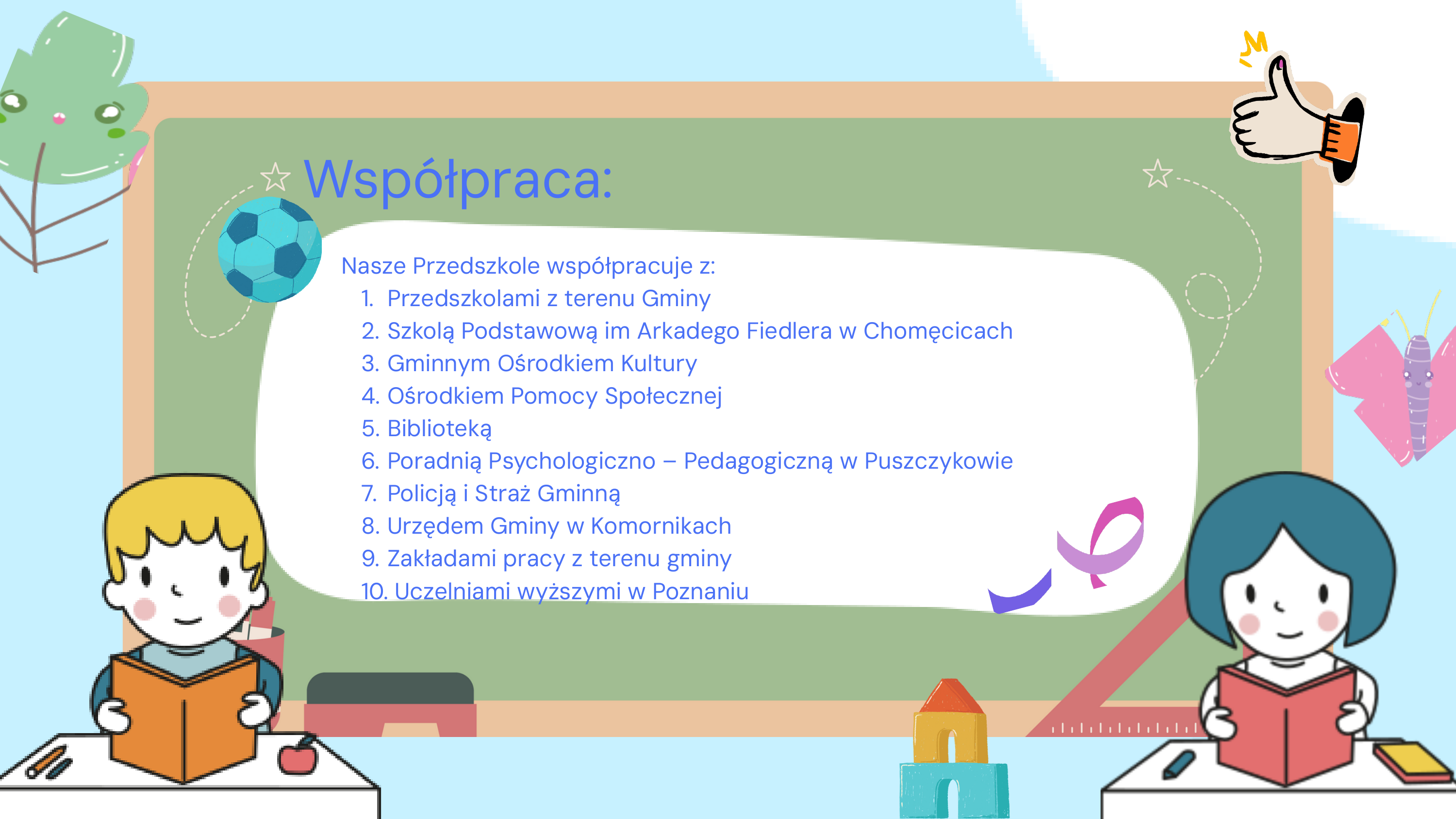

Współpraca:

Nasze Przedszkole współpracuje z: ​
 Przedszkolami z terenu Gminy​
 Szkolą Podstawową im Arkadego Fiedlera w Chomęcicach​
 Gminnym Ośrodkiem Kultury​
 Ośrodkiem Pomocy Społecznej​
 Biblioteką ​
 Poradnią Psychologiczno – Pedagogiczną w Puszczykowie​
 Policją i Straż Gminną​
 Urzędem Gminy w Komornikach​
 Zakładami pracy z terenu gminy​
 Uczelniami wyższymi w Poznaniu